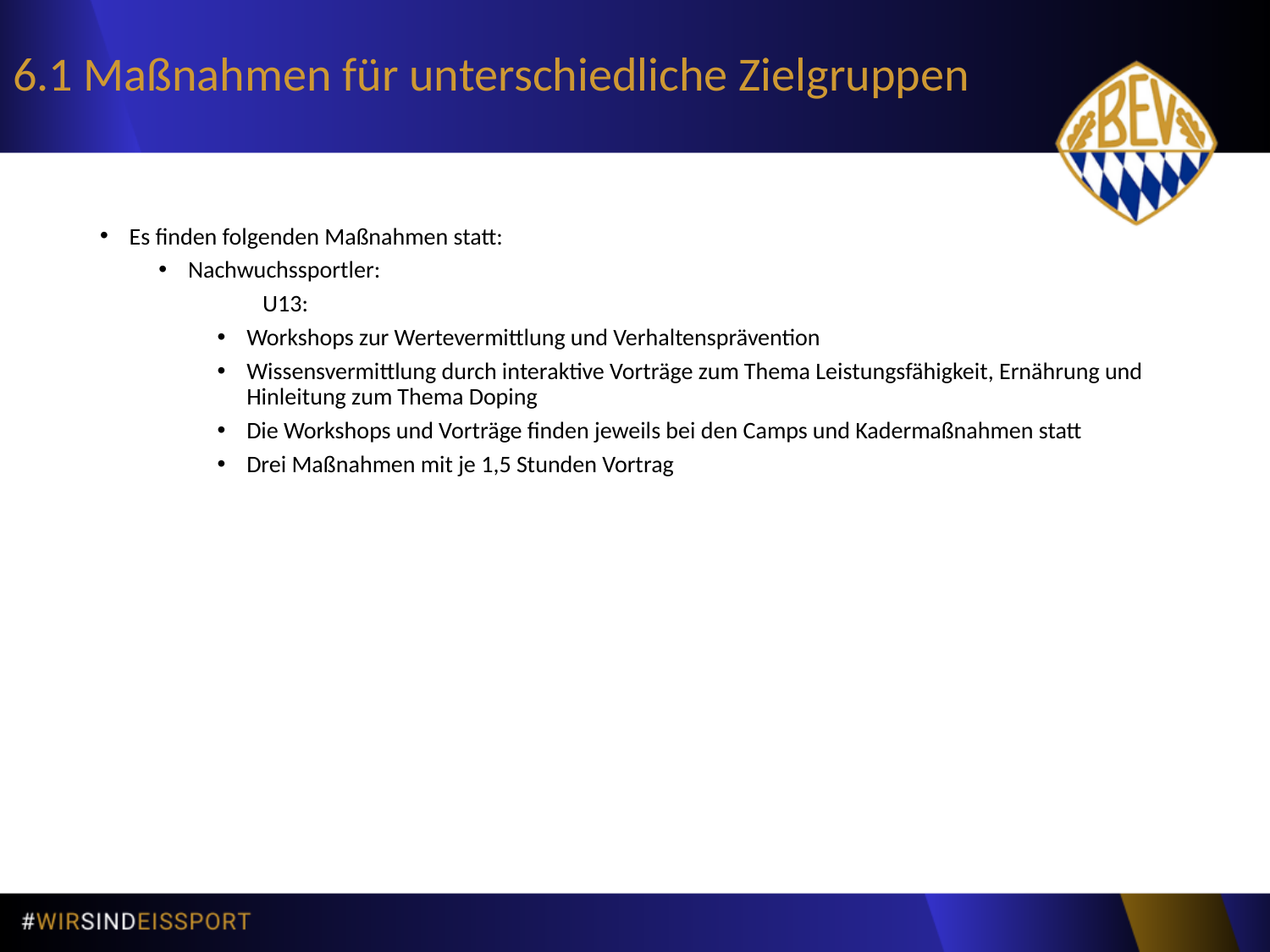

# 6.1 Maßnahmen für unterschiedliche Zielgruppen
Es finden folgenden Maßnahmen statt:
Nachwuchssportler:
	U13:
Workshops zur Wertevermittlung und Verhaltensprävention
Wissensvermittlung durch interaktive Vorträge zum Thema Leistungsfähigkeit, Ernährung und Hinleitung zum Thema Doping
Die Workshops und Vorträge finden jeweils bei den Camps und Kadermaßnahmen statt
Drei Maßnahmen mit je 1,5 Stunden Vortrag